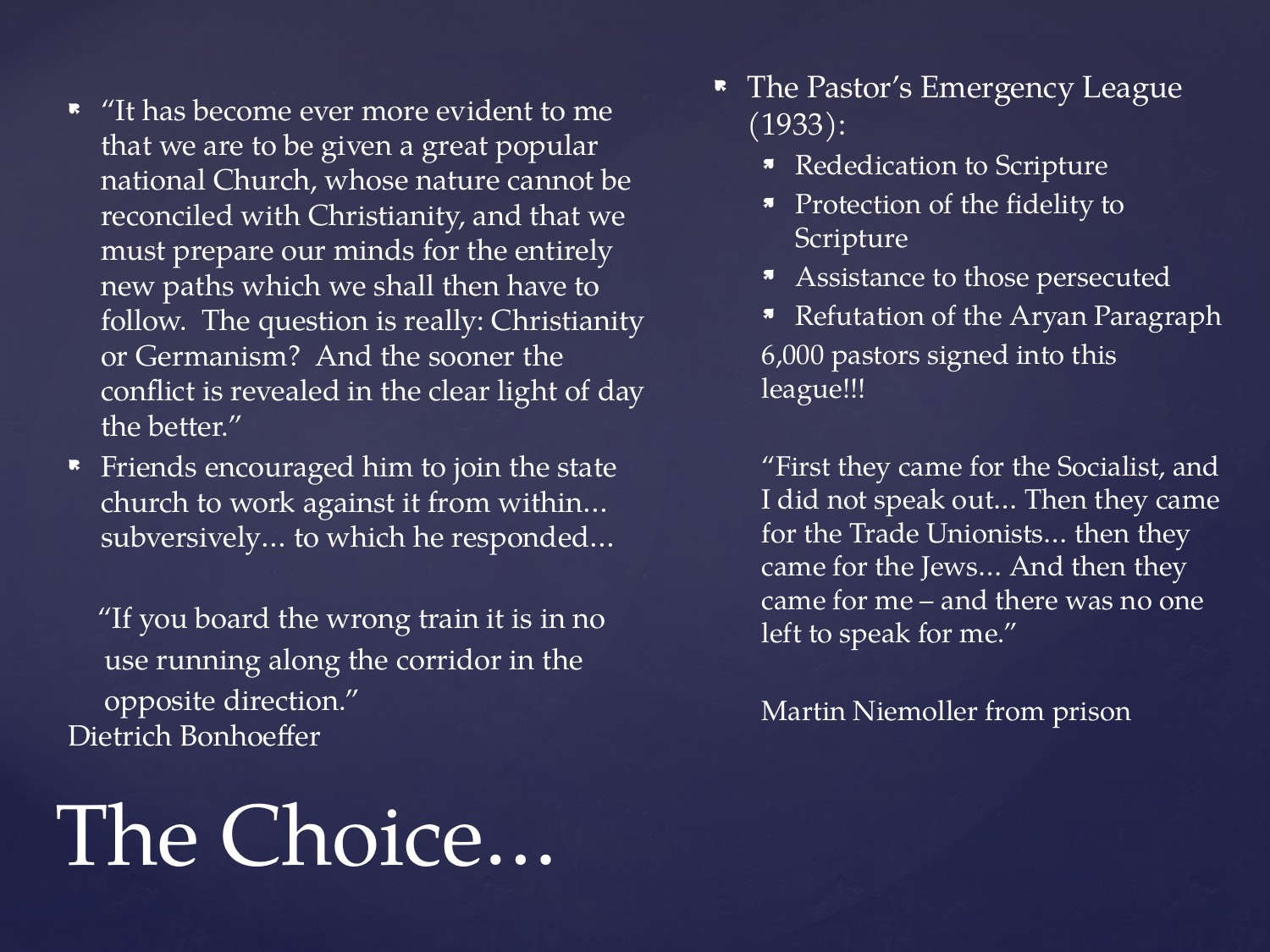

The Pastor’s Emergency League (1933):
Rededication to Scripture
Protection of the fidelity to Scripture
Assistance to those persecuted
Refutation of the Aryan Paragraph
6,000 pastors signed into this league!!!

“First they came for the Socialist, and I did not speak out… Then they came for the Trade Unionists… then they came for the Jews… And then they came for me – and there was no one left to speak for me.”

	Martin Niemoller from prison
“It has become ever more evident to me that we are to be given a great popular national Church, whose nature cannot be reconciled with Christianity, and that we must prepare our minds for the entirely new paths which we shall then have to follow.  The question is really: Christianity or Germanism?  And the sooner the conflict is revealed in the clear light of day the better.”
Friends encouraged him to join the state church to work against it from within… subversively… to which he responded…

    “If you board the wrong train it is in no
     use running along the corridor in the
     opposite direction.”                     			        Dietrich Bonhoeffer

# The Choice…